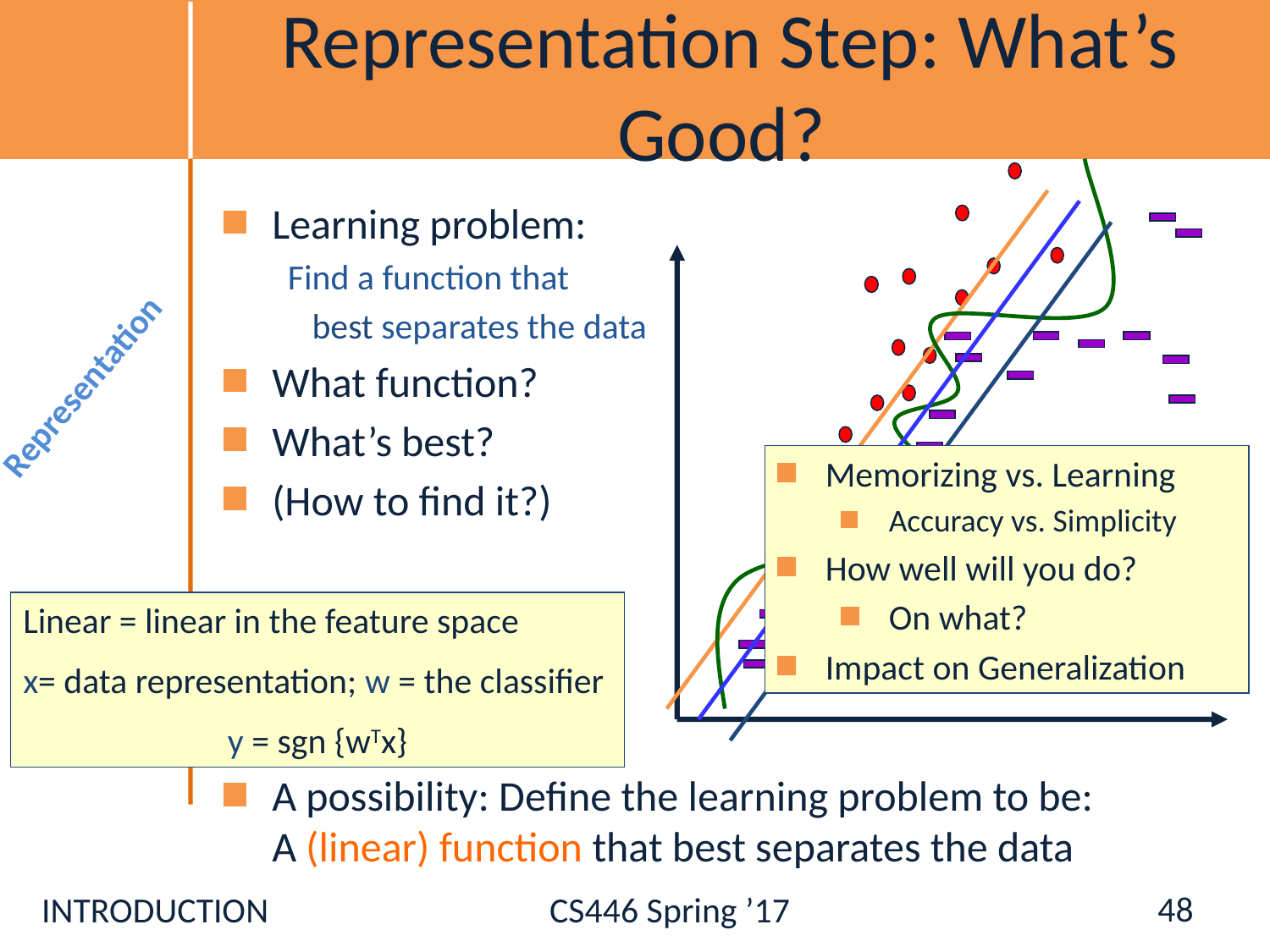

# Representation Step: What’s Good?

Learning problem:
Find a function that
   best separates the data
What function?
What’s best?
(How to find it?)

A possibility: Define the learning problem to be:         A (linear) function that best separates the data

Representation

Memorizing vs. Learning
Accuracy vs. Simplicity
How well will you do?
On what?
Impact on Generalization
Linear = linear in the feature space
x= data representation; w = the classifier
y = sgn {wTx}
48